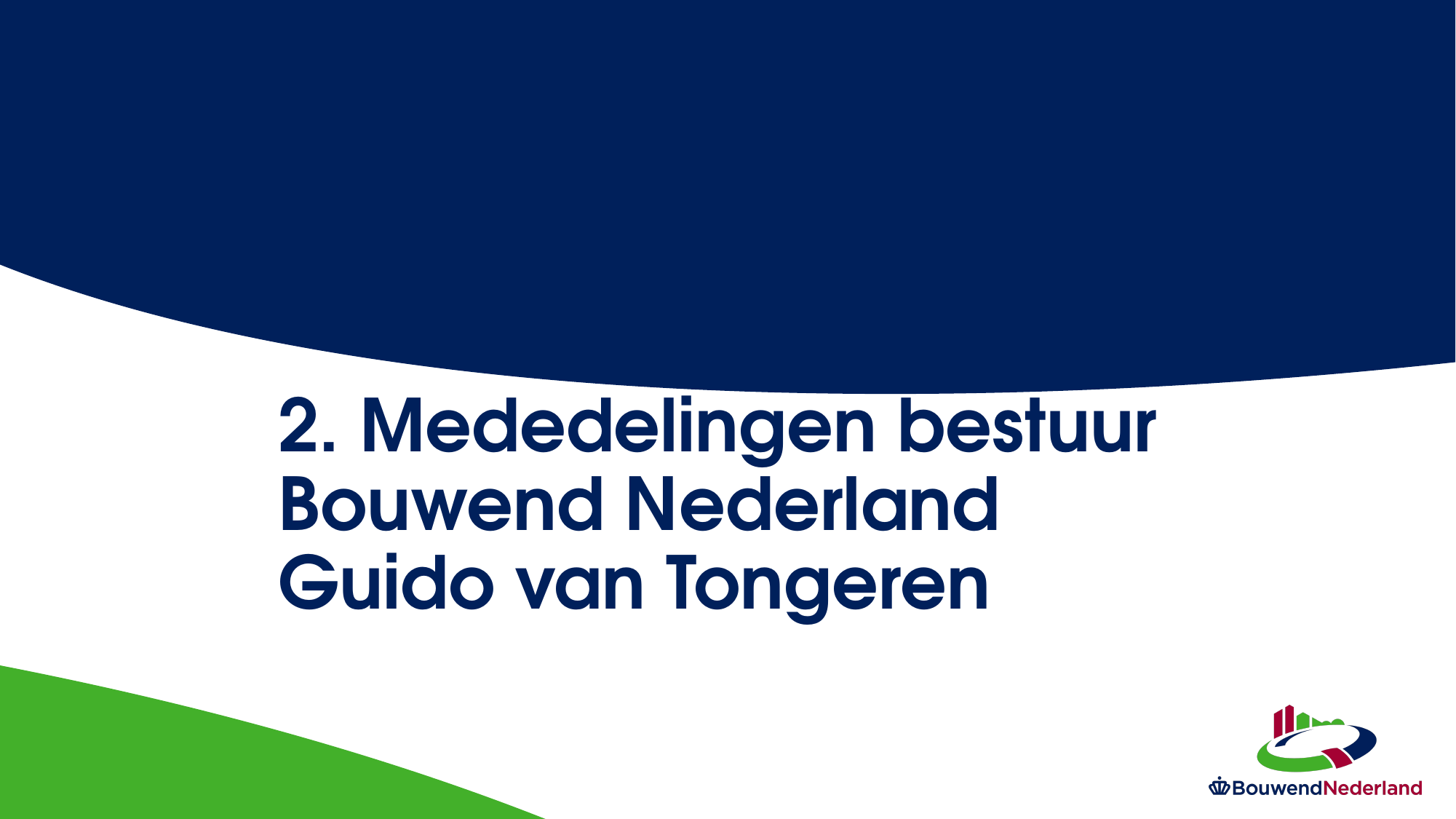

# 2. Mededelingen bestuur Bouwend Nederland Guido van Tongeren